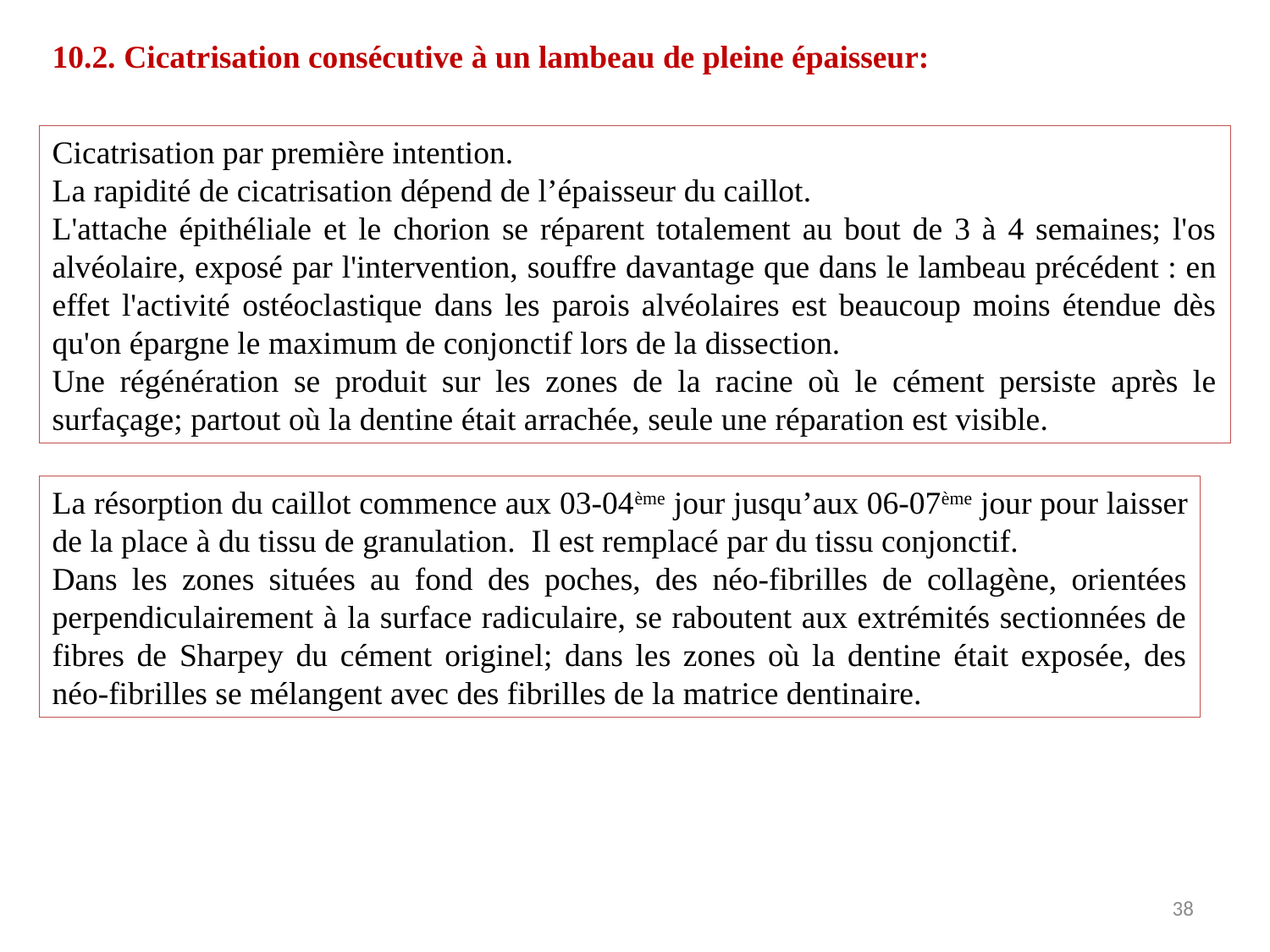

10.2. Cicatrisation consécutive à un lambeau de pleine épaisseur:
Cicatrisation par première intention.
La rapidité de cicatrisation dépend de l’épaisseur du caillot.
L'attache épithéliale et le chorion se réparent totalement au bout de 3 à 4 semaines; l'os alvéolaire, exposé par l'intervention, souffre davantage que dans le lambeau précédent : en effet l'activité ostéoclastique dans les parois alvéolaires est beaucoup moins étendue dès qu'on épargne le maximum de conjonctif lors de la dissection.
Une régénération se produit sur les zones de la racine où le cément persiste après le surfaçage; partout où la dentine était arrachée, seule une réparation est visible.
La résorption du caillot commence aux 03-04ème jour jusqu’aux 06-07ème jour pour laisser de la place à du tissu de granulation.  Il est remplacé par du tissu conjonctif.
Dans les zones situées au fond des poches, des néo-fibrilles de collagène, orientées perpendiculairement à la surface radiculaire, se raboutent aux extrémités sectionnées de fibres de Sharpey du cément originel; dans les zones où la dentine était exposée, des néo-fibrilles se mélangent avec des fibrilles de la matrice dentinaire.
38